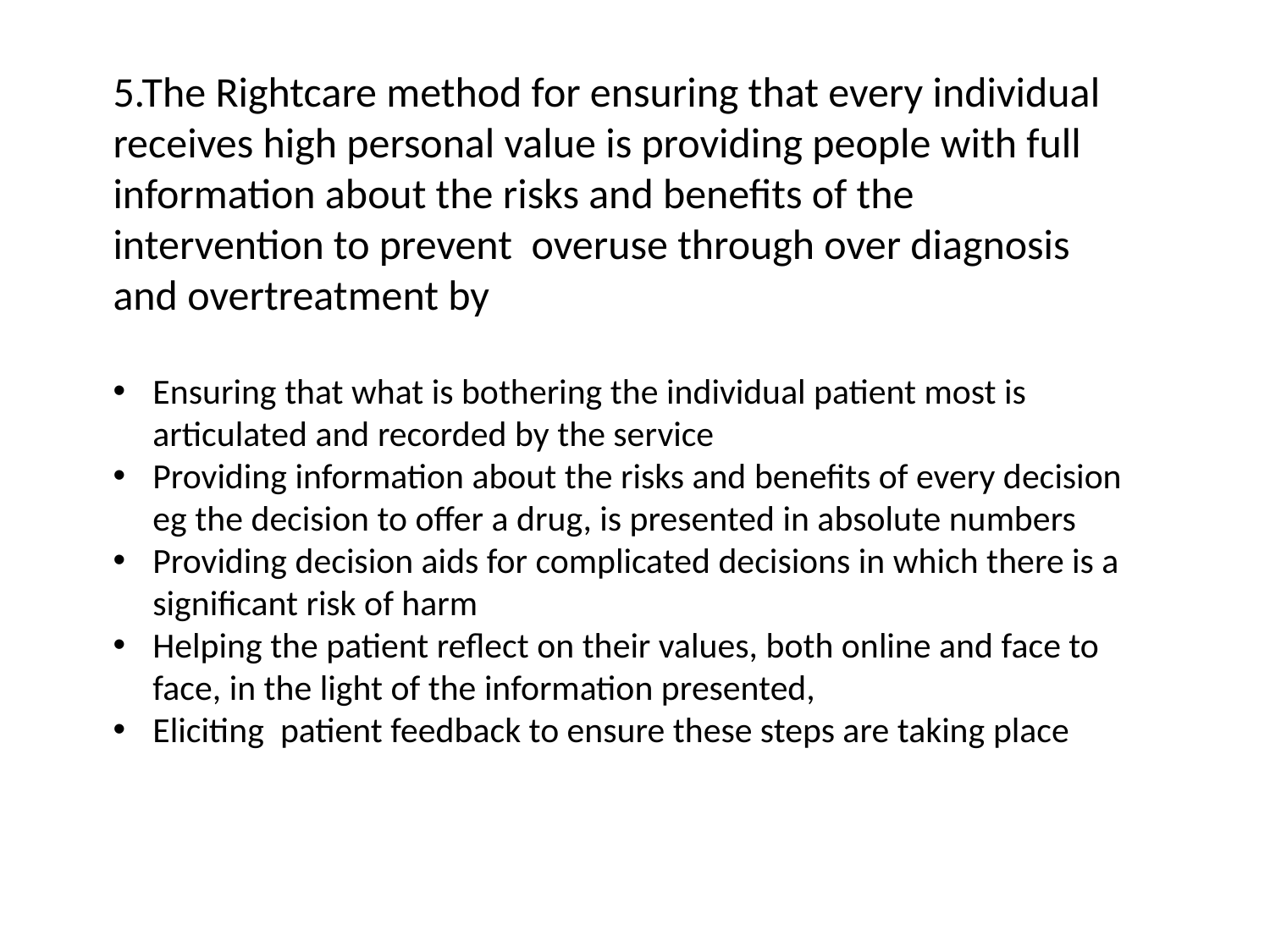

5.The Rightcare method for ensuring that every individual receives high personal value is providing people with full information about the risks and benefits of the intervention to prevent  overuse through over diagnosis and overtreatment by

Ensuring that what is bothering the individual patient most is articulated and recorded by the service
Providing information about the risks and benefits of every decision eg the decision to offer a drug, is presented in absolute numbers
Providing decision aids for complicated decisions in which there is a significant risk of harm
Helping the patient reflect on their values, both online and face to face, in the light of the information presented,
Eliciting  patient feedback to ensure these steps are taking place